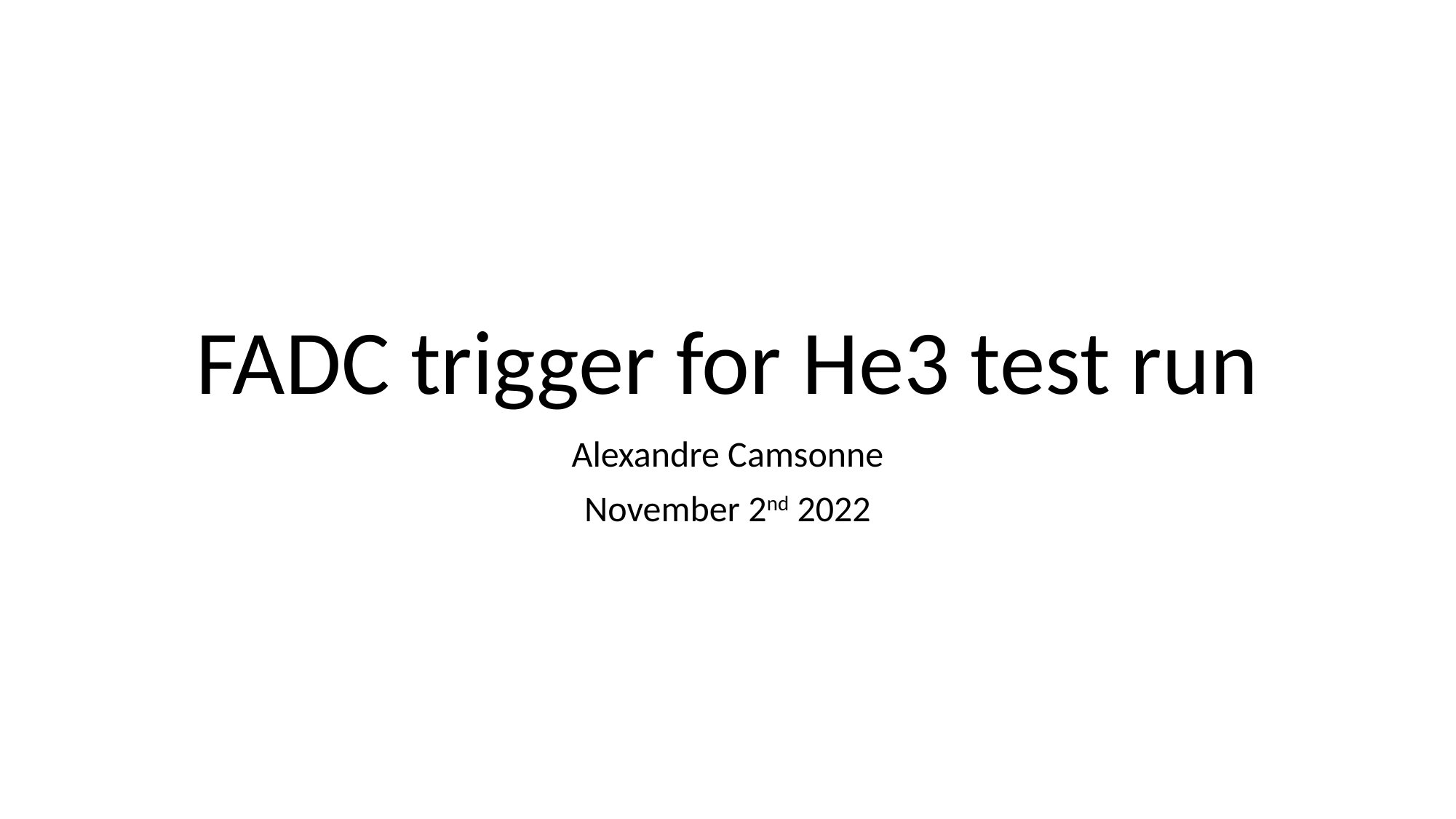

# FADC trigger for He3 test run
Alexandre Camsonne
November 2nd 2022